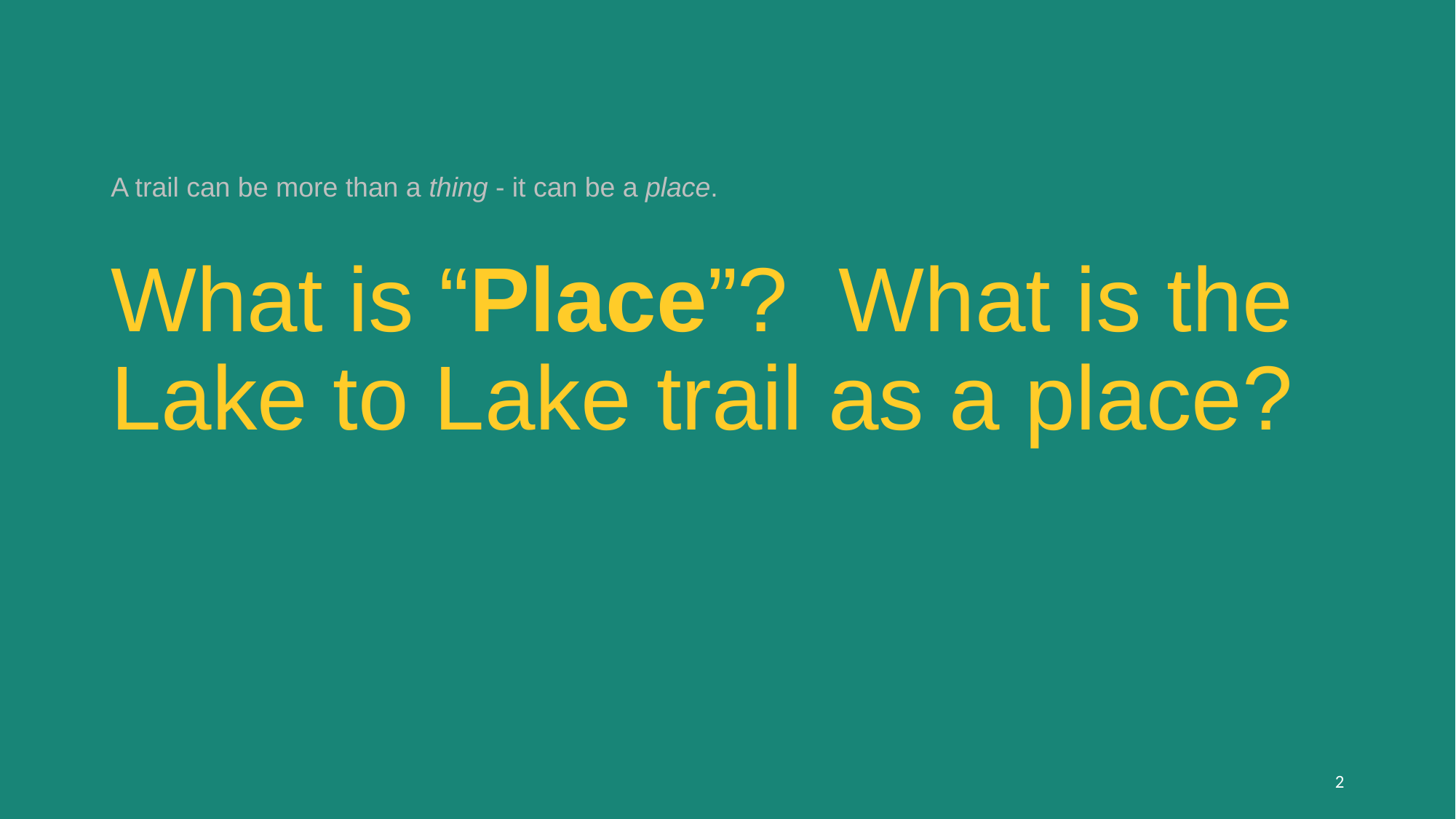

A trail can be more than a thing - it can be a place.
# What is “Place”?  What is the Lake to Lake trail as a place?

2